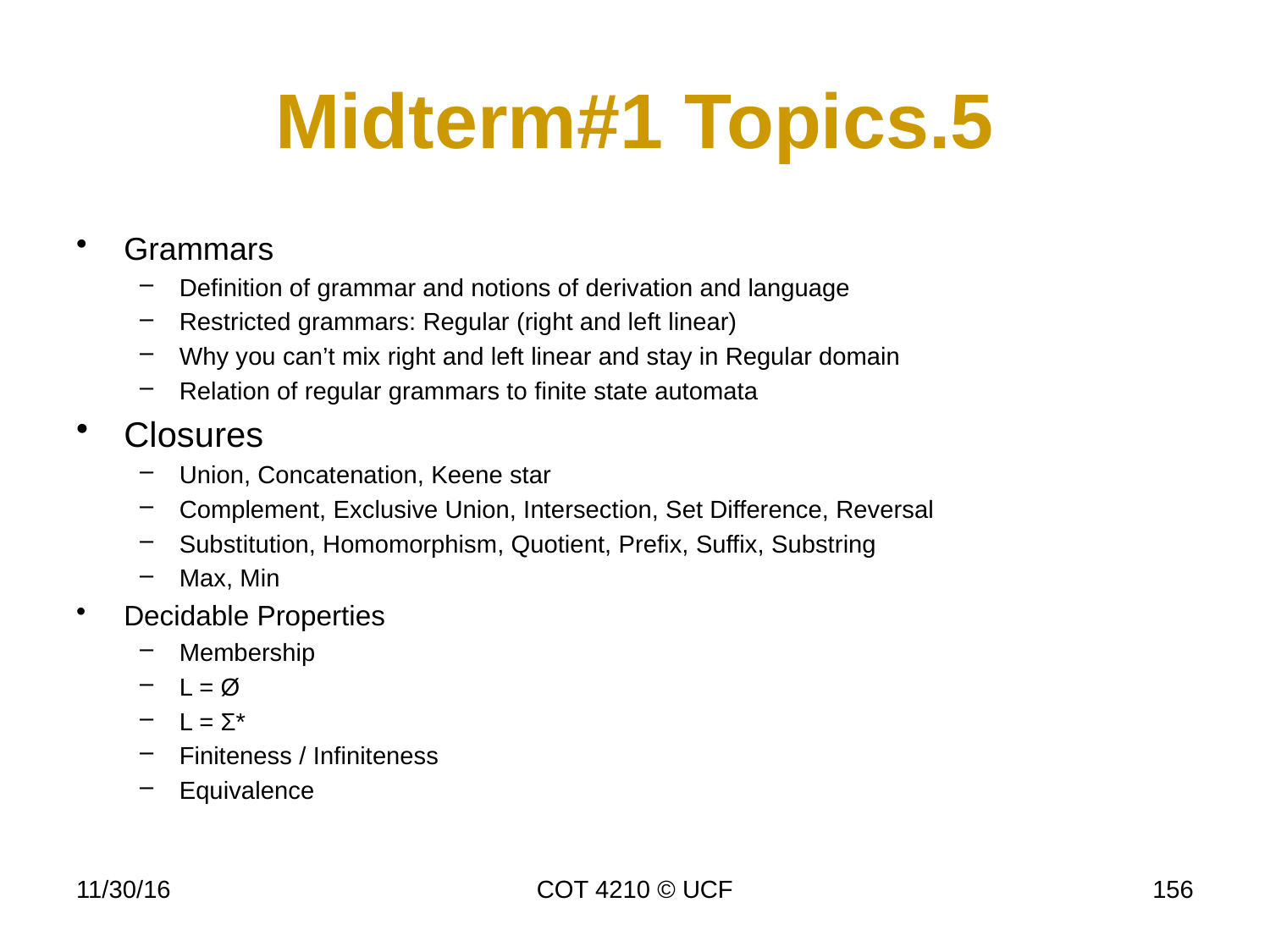

# Midterm#1 Topics.5
Grammars
Definition of grammar and notions of derivation and language
Restricted grammars: Regular (right and left linear)
Why you can’t mix right and left linear and stay in Regular domain
Relation of regular grammars to finite state automata
Closures
Union, Concatenation, Keene star
Complement, Exclusive Union, Intersection, Set Difference, Reversal
Substitution, Homomorphism, Quotient, Prefix, Suffix, Substring
Max, Min
Decidable Properties
Membership
L = Ø
L = Σ*
Finiteness / Infiniteness
Equivalence
11/30/16
COT 4210 © UCF
156